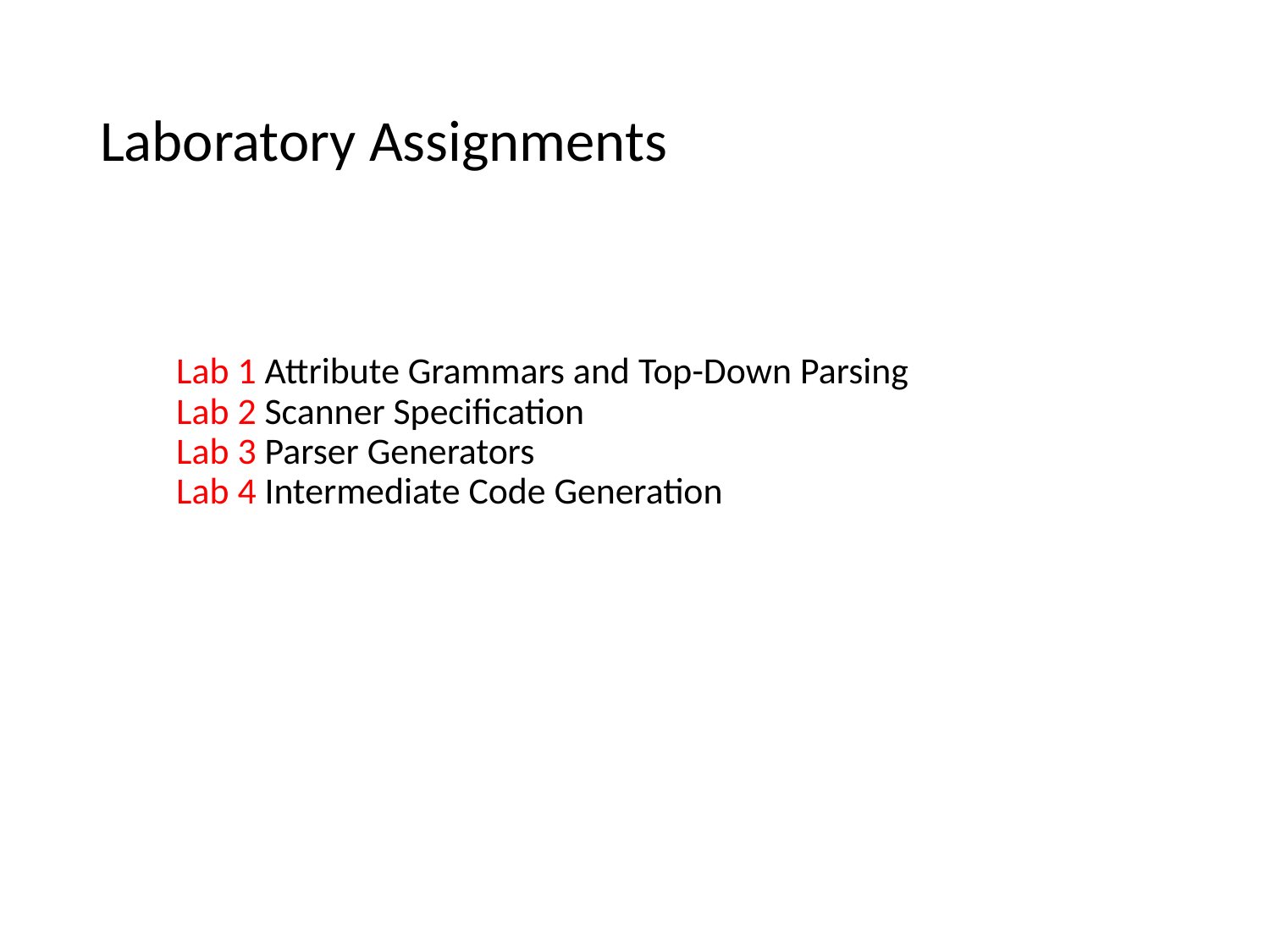

# Laboratory Assignments
Lab 1 Attribute Grammars and Top-Down Parsing
Lab 2 Scanner Specification
Lab 3 Parser Generators
Lab 4 Intermediate Code Generation